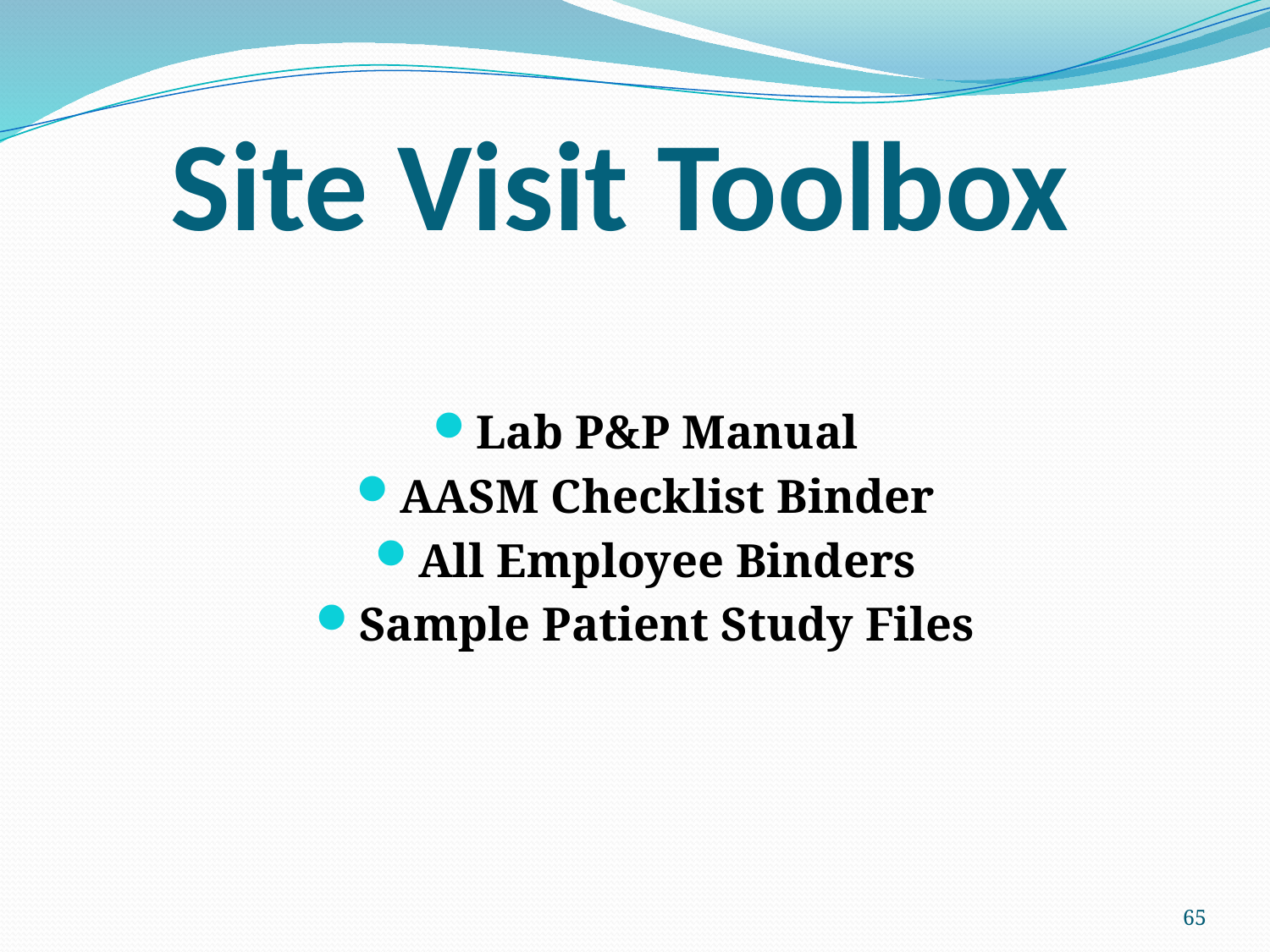

# Site Visit Toolbox

Lab P&P Manual
AASM Checklist Binder
All Employee Binders
Sample Patient Study Files
65